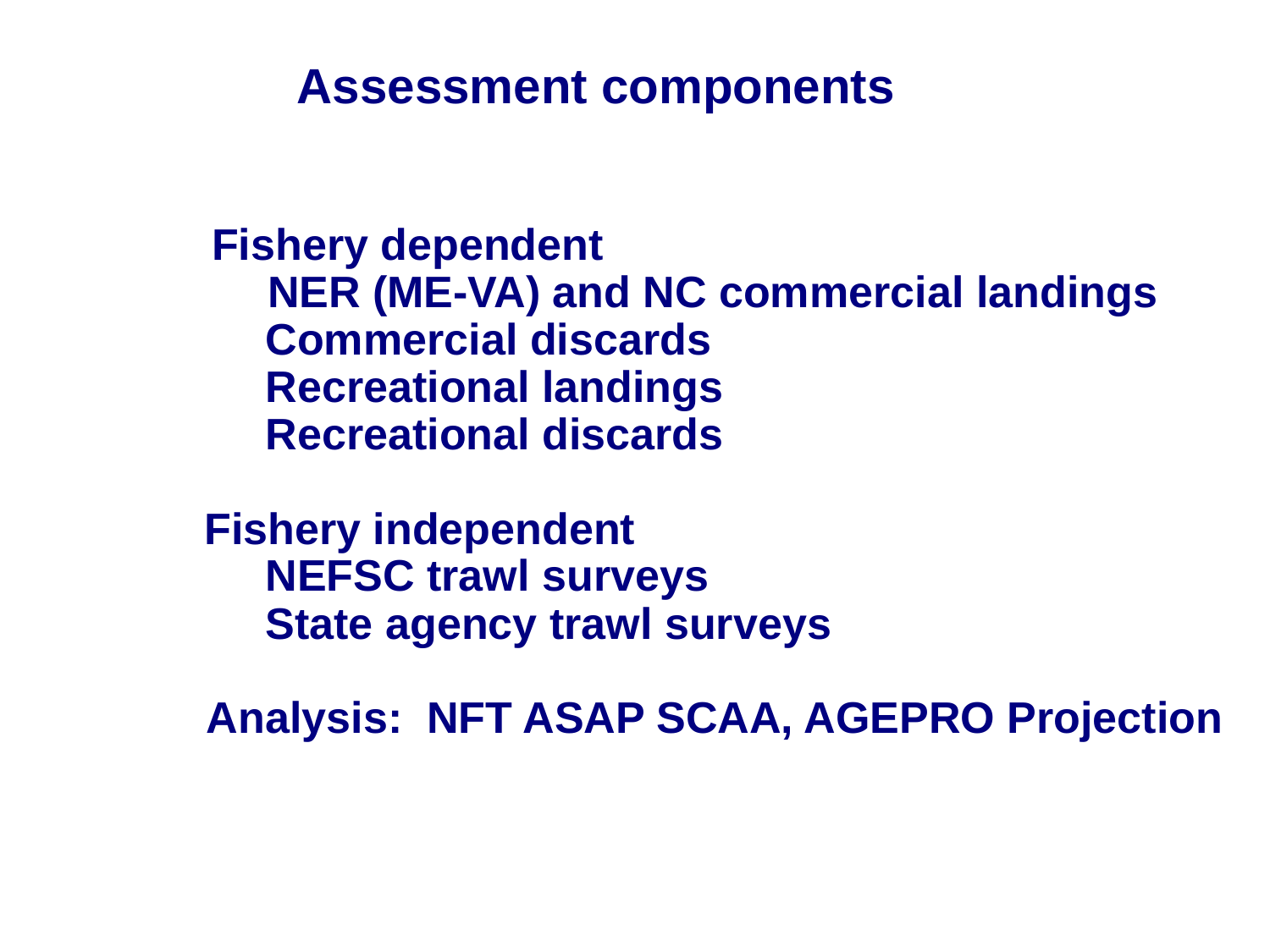

Assessment components
Stock definition: Cape Hatteras to Maine
Tagging
Fishery dependent
)
Poole (1962)
NER (ME-VA) and NC commercial landings
5
Murawski (1970)
5
Commercial discards
Lux & Nichy (1981)
5
Recreational landings
Monaghan (1992)
5
Recreational discards
Morphometrics and Meristics
)
Fishery independent
Wilk et al. (1980)
5
NEFSC trawl surveys
Fogarty et al. (1983)
5
State agency trawl surveys
Genetics
)
Analysis:  NFT ASAP SCAA, AGEPRO Projection
Jones and Quattro (1999): no subdivision at Cape
5
Hatteras